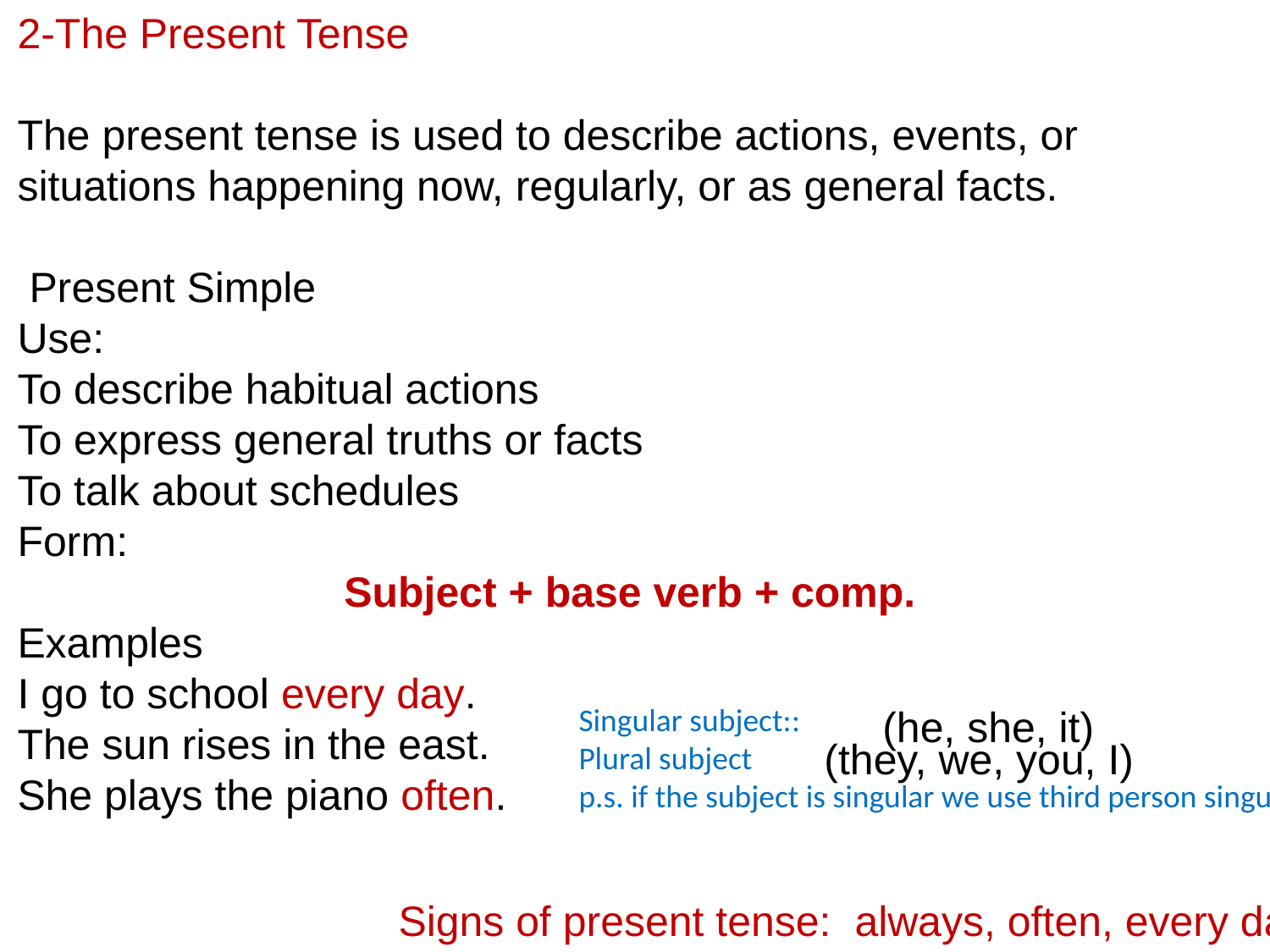

2-The Present Tense

The present tense is used to describe actions, events, or situations happening now, regularly, or as general facts.

 Present Simple
Use:
To describe habitual actions
To express general truths or facts
To talk about schedules
Form:
Subject + base verb + comp.
Examples
I go to school every day.
The sun rises in the east.
She plays the piano often.
Singular subject::
Plural subject
p.s. if the subject is singular we use third person singular

(he, she, it)
(they, we, you, I)
Signs of present tense:  always, often, every day :